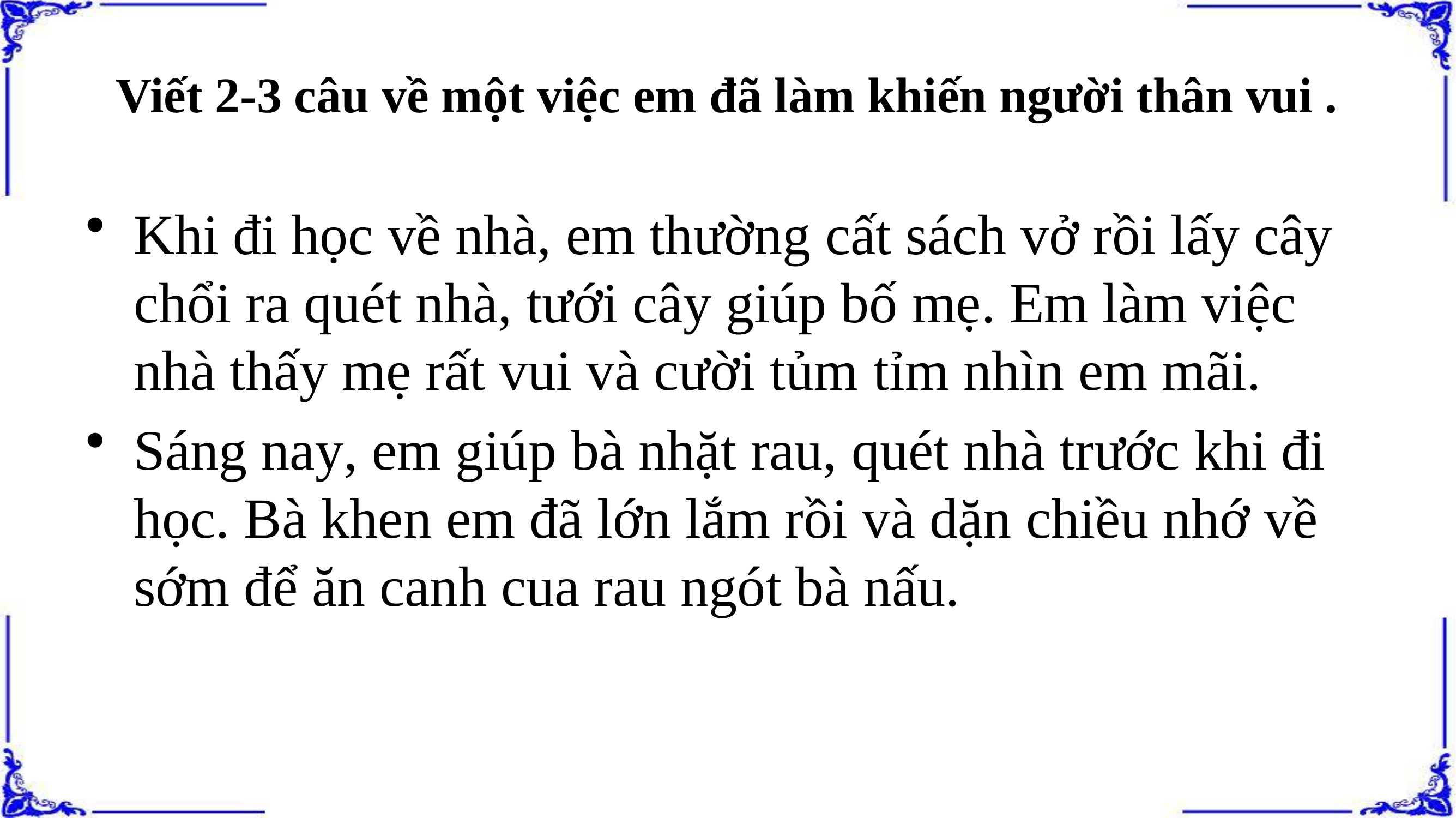

# Viết 2-3 câu về một việc em đã làm khiến người thân vui .
Khi đi học về nhà, em thường cất sách vở rồi lấy cây chổi ra quét nhà, tưới cây giúp bố mẹ. Em làm việc nhà thấy mẹ rất vui và cười tủm tỉm nhìn em mãi.
Sáng nay, em giúp bà nhặt rau, quét nhà trước khi đi học. Bà khen em đã lớn lắm rồi và dặn chiều nhớ về sớm để ăn canh cua rau ngót bà nấu.